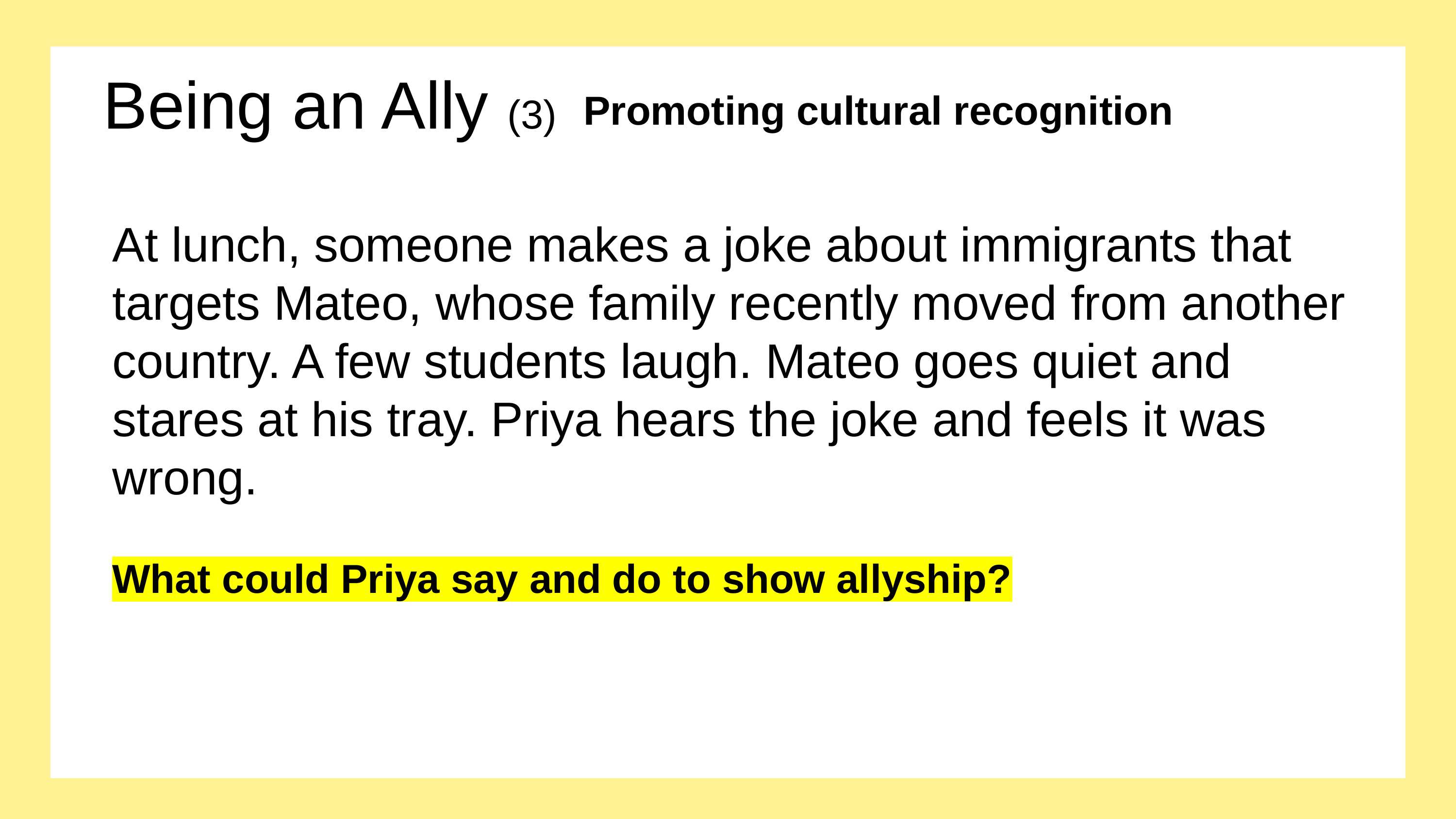

Being an Ally (3)
Promoting cultural recognition
At lunch, someone makes a joke about immigrants that targets Mateo, whose family recently moved from another country. A few students laugh. Mateo goes quiet and stares at his tray. Priya hears the joke and feels it was wrong.

What could Priya say and do to show allyship?

Confirmation bias